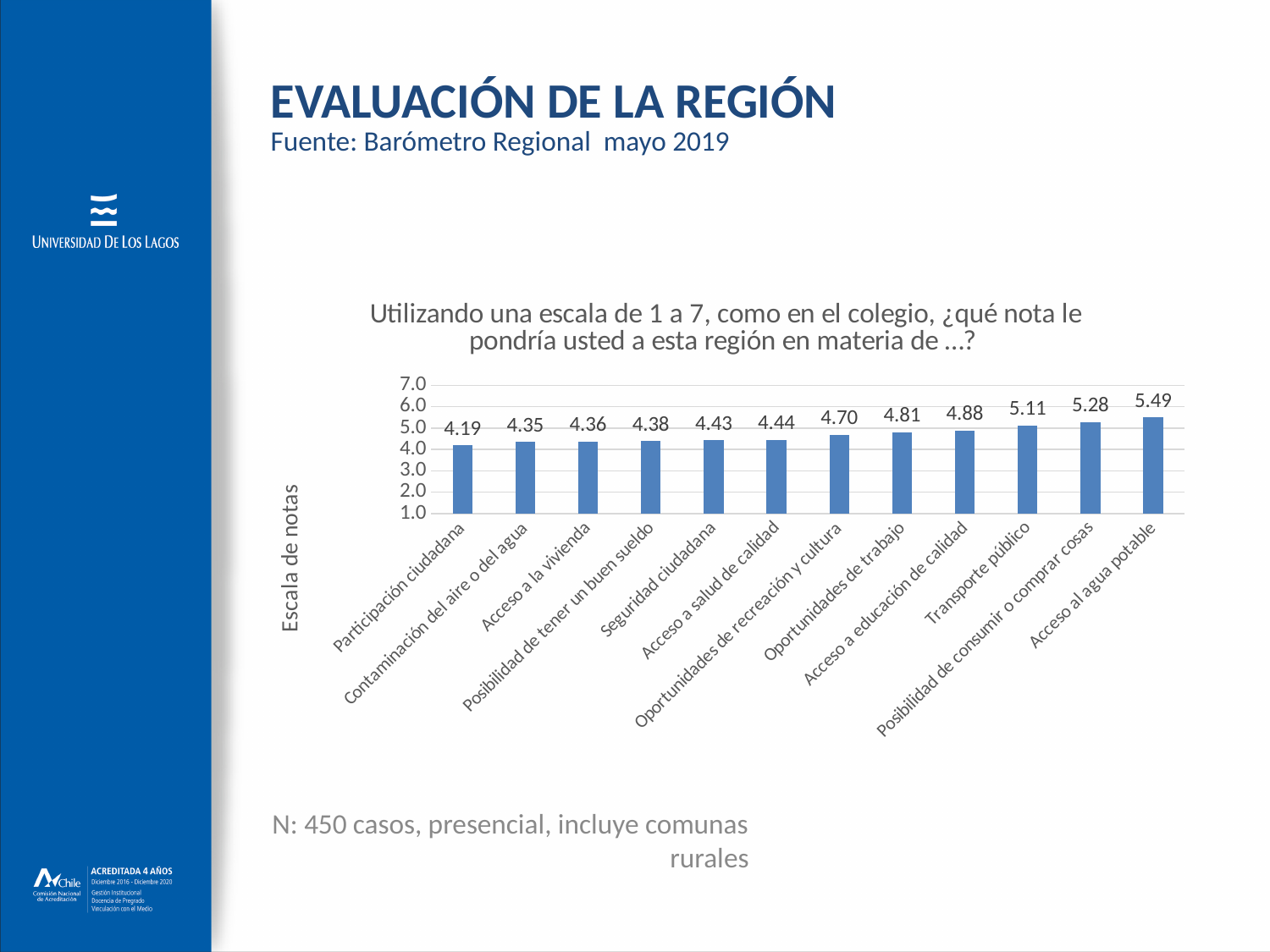

# EVALUACIÓN DE LA REGIÓN Fuente: Barómetro Regional  mayo 2019

### Chart: Utilizando una escala de 1 a 7, como en el colegio, ¿qué nota le pondría usted a esta región en materia de …?

| Category |  |
|---|---|
| Participación ciudadana | 4.193239156220641 |
| Contaminación del aire o del agua | 4.34676084525756 |
| Acceso a la vivienda | 4.364445991237811 |
| Posibilidad de tener un buen sueldo | 4.383458443173433 |
| Seguridad ciudadana | 4.432321429896461 |
| Acceso a salud de calidad | 4.442760294927146 |
| Oportunidades de recreación y cultura | 4.696886129424694 |
| Oportunidades de trabajo | 4.812025811923624 |
| Acceso a educación de calidad | 4.880434237236363 |
| Transporte público | 5.113204678513366 |
| Posibilidad de consumir o comprar cosas | 5.284622835930139 |
| Acceso al agua potable | 5.493725321910627 |
N: 450 casos, presencial, incluye comunas rurales